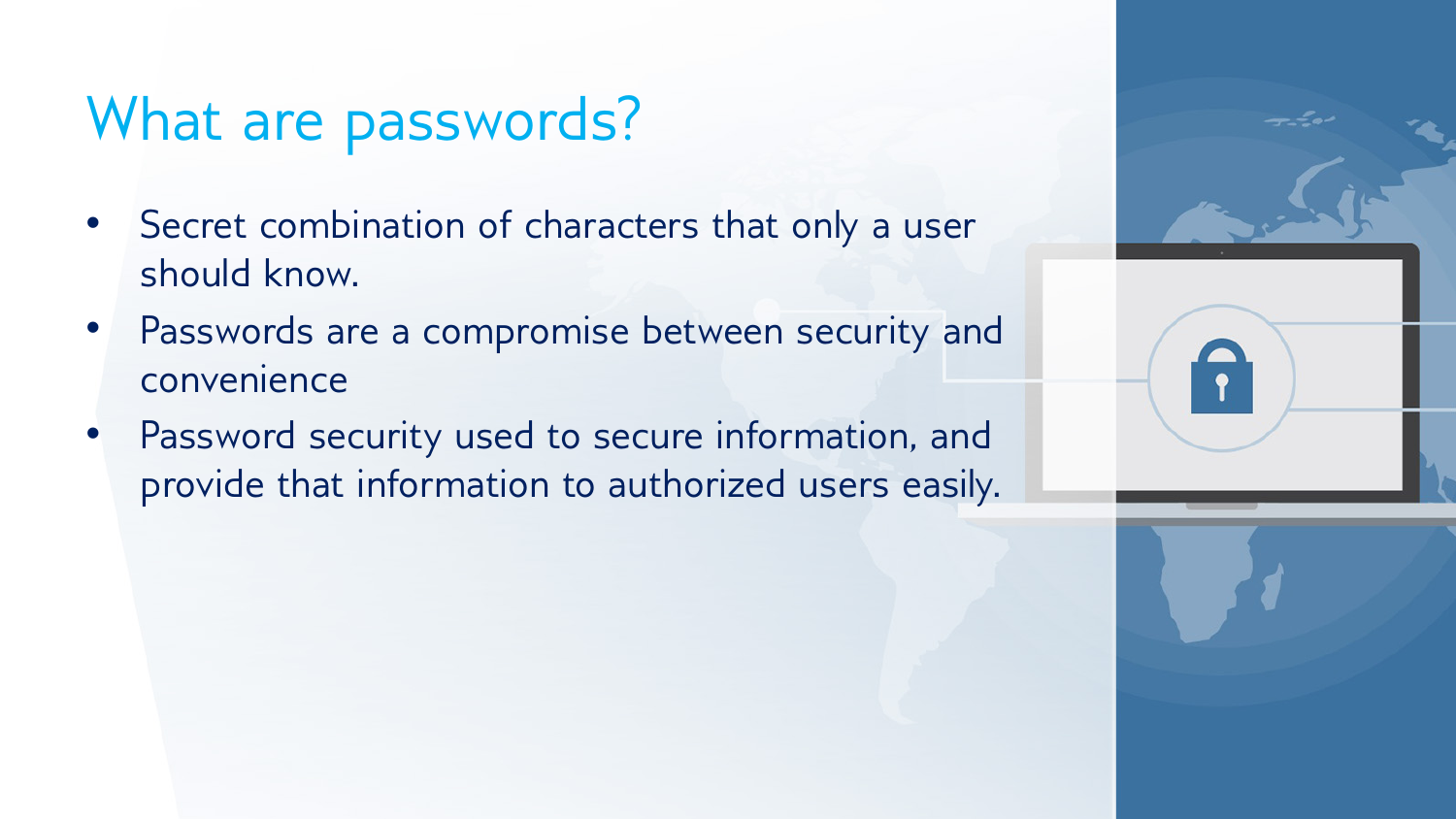

# What are passwords?
Secret combination of characters that only a user should know.
Passwords are a compromise between security and convenience
Password security used to secure information, and provide that information to authorized users easily.